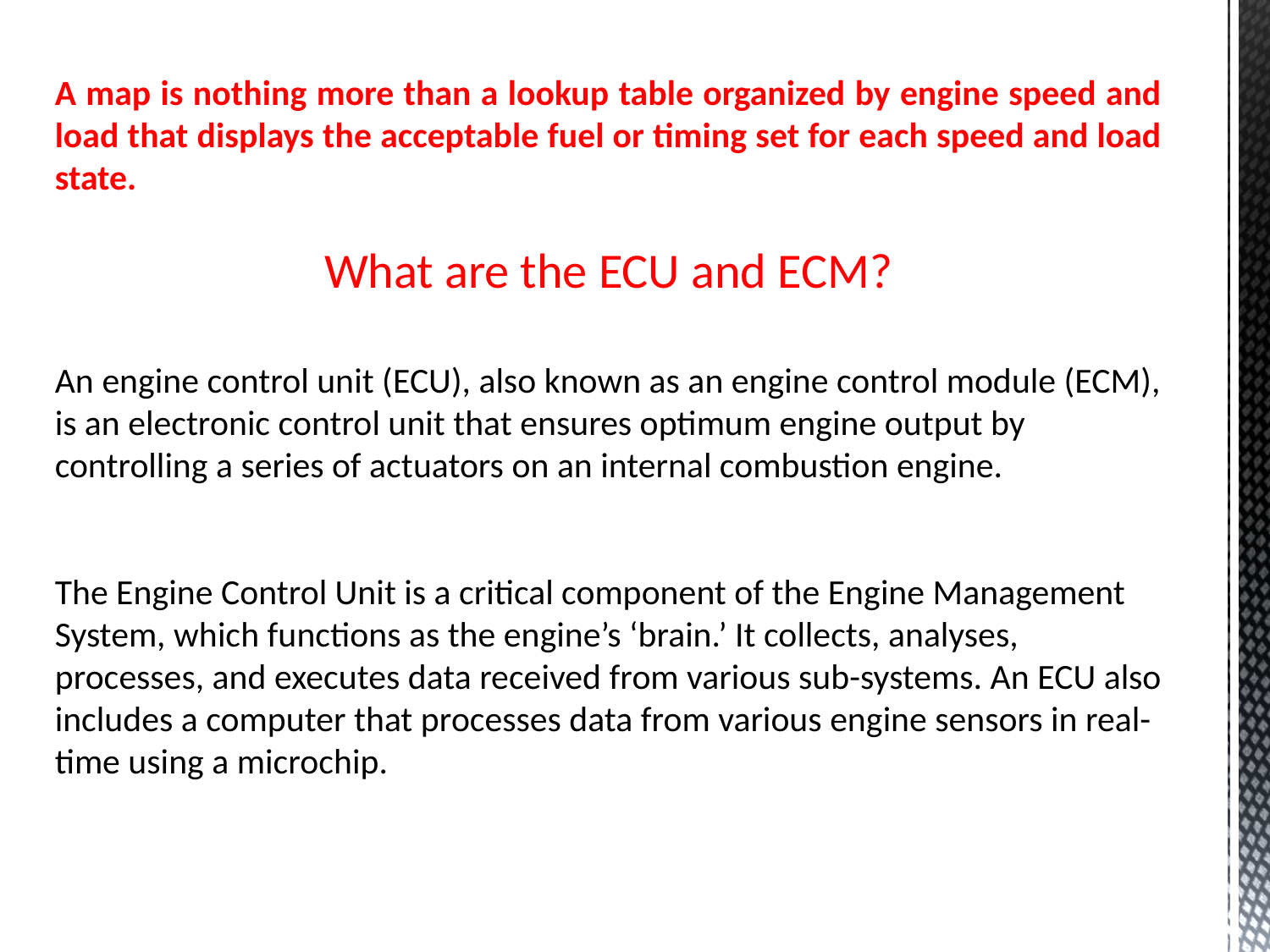

A map is nothing more than a lookup table organized by engine speed and load that displays the acceptable fuel or timing set for each speed and load state.

What are the ECU and ECM?

An engine control unit (ECU), also known as an engine control module (ECM), is an electronic control unit that ensures optimum engine output by controlling a series of actuators on an internal combustion engine.

The Engine Control Unit is a critical component of the Engine Management System, which functions as the engine’s ‘brain.’ It collects, analyses, processes, and executes data received from various sub-systems. An ECU also includes a computer that processes data from various engine sensors in real-time using a microchip.